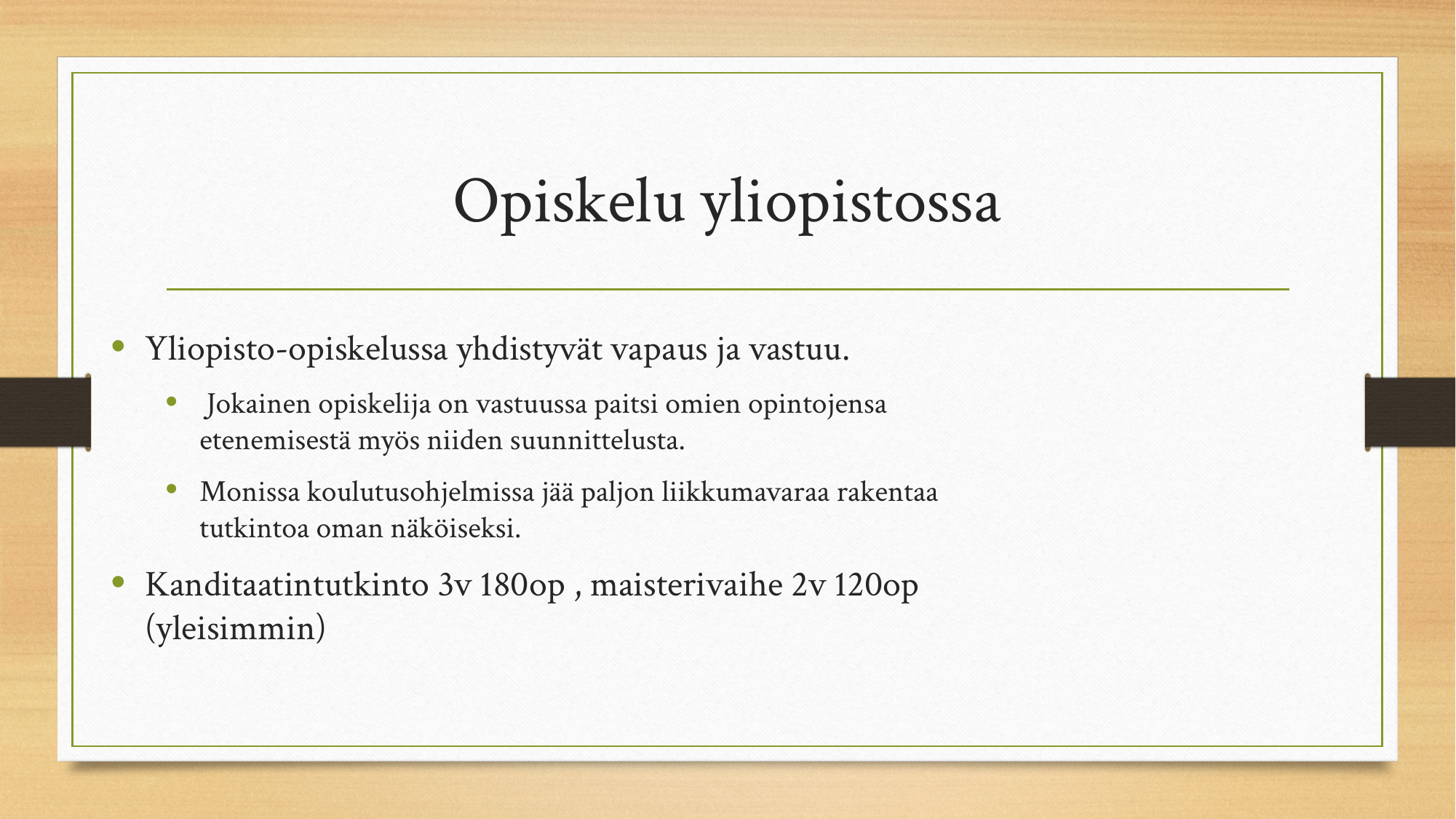

# Opiskelu yliopistossa
Yliopisto-opiskelussa yhdistyvät vapaus ja vastuu.
 Jokainen opiskelija on vastuussa paitsi omien opintojensa etenemisestä myös niiden suunnittelusta.
Monissa koulutusohjelmissa jää paljon liikkumavaraa rakentaa tutkintoa oman näköiseksi.
Kanditaatintutkinto 3v 180op , maisterivaihe 2v 120op (yleisimmin)